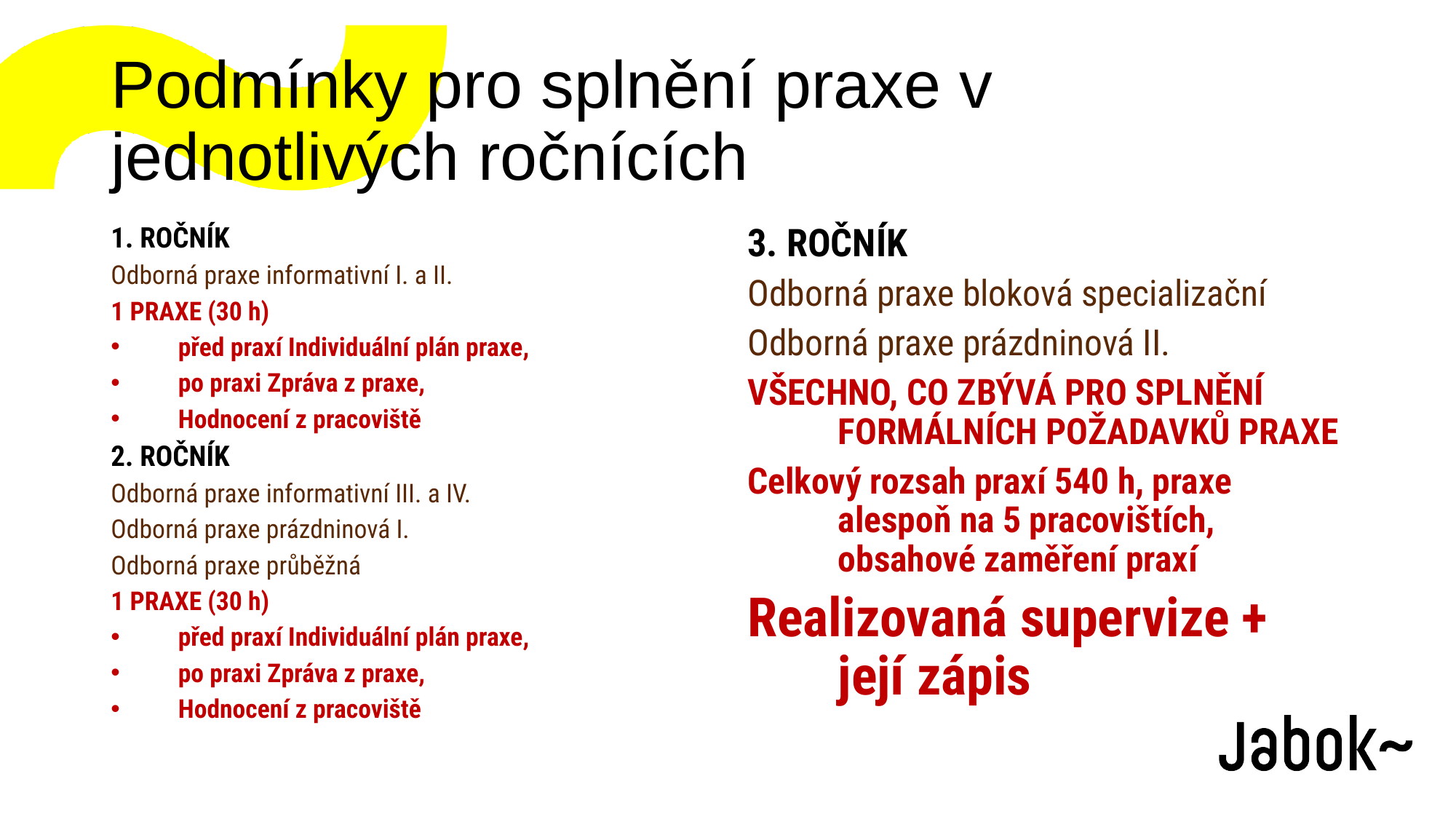

# Podmínky pro splnění praxe v jednotlivých ročnících
1. ROČNÍK
Odborná praxe informativní I. a II.
1 PRAXE (30 h)
před praxí Individuální plán praxe,
po praxi Zpráva z praxe,
Hodnocení z pracoviště
2. ROČNÍK
Odborná praxe informativní III. a IV.
Odborná praxe prázdninová I.
Odborná praxe průběžná
1 PRAXE (30 h)
před praxí Individuální plán praxe,
po praxi Zpráva z praxe,
Hodnocení z pracoviště

3. ROČNÍK
Odborná praxe bloková specializační
Odborná praxe prázdninová II.
VŠECHNO, CO ZBÝVÁ PRO SPLNĚNÍ FORMÁLNÍCH POŽADAVKŮ PRAXE
Celkový rozsah praxí 540 h, praxe alespoň na 5 pracovištích, obsahové zaměření praxí
Realizovaná supervize + její zápis